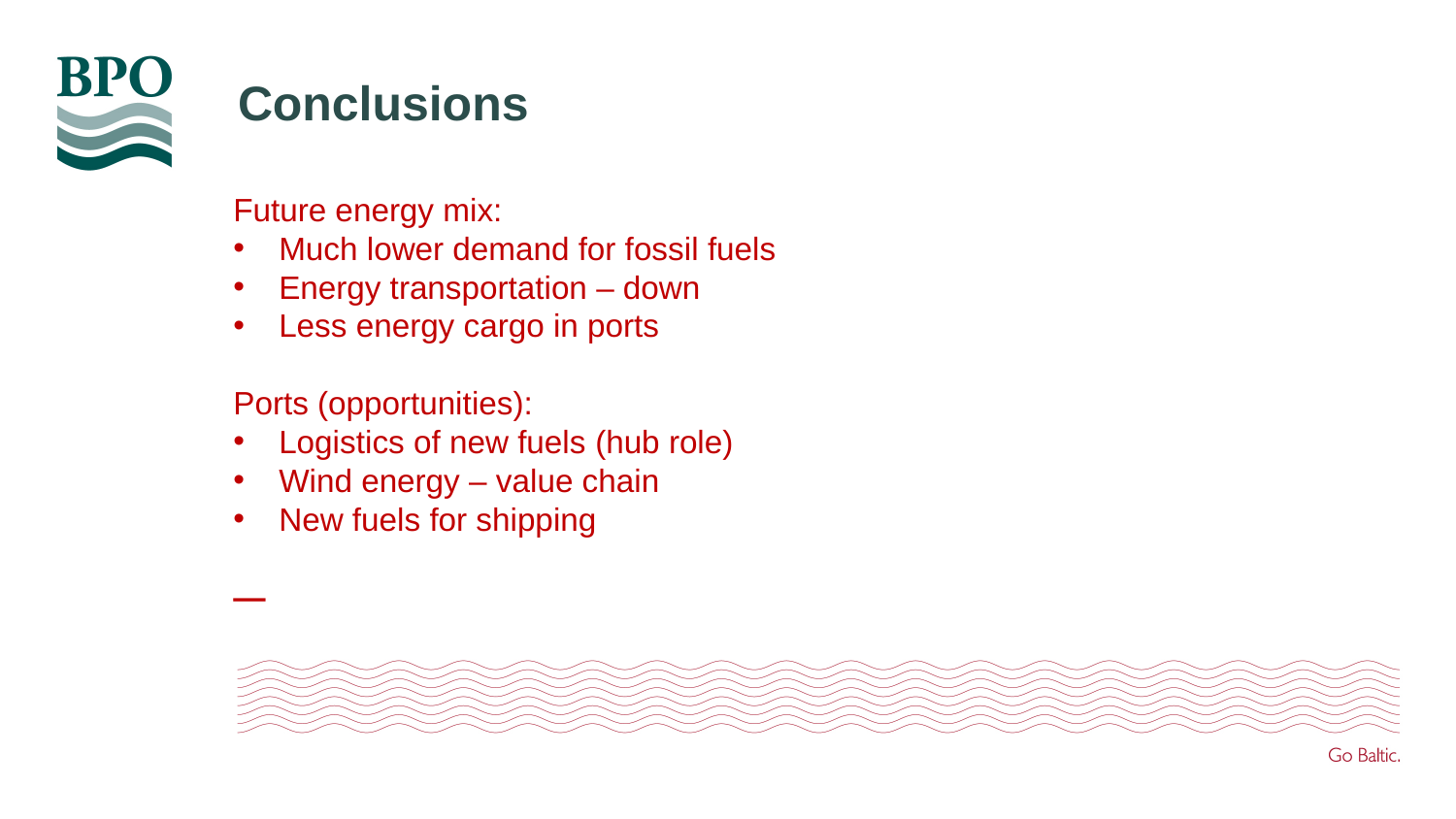

Conclusions

Future energy mix:
Much lower demand for fossil fuels
Energy transportation – down
Less energy cargo in ports

Ports (opportunities):
Logistics of new fuels (hub role)
Wind energy – value chain
New fuels for shipping

—